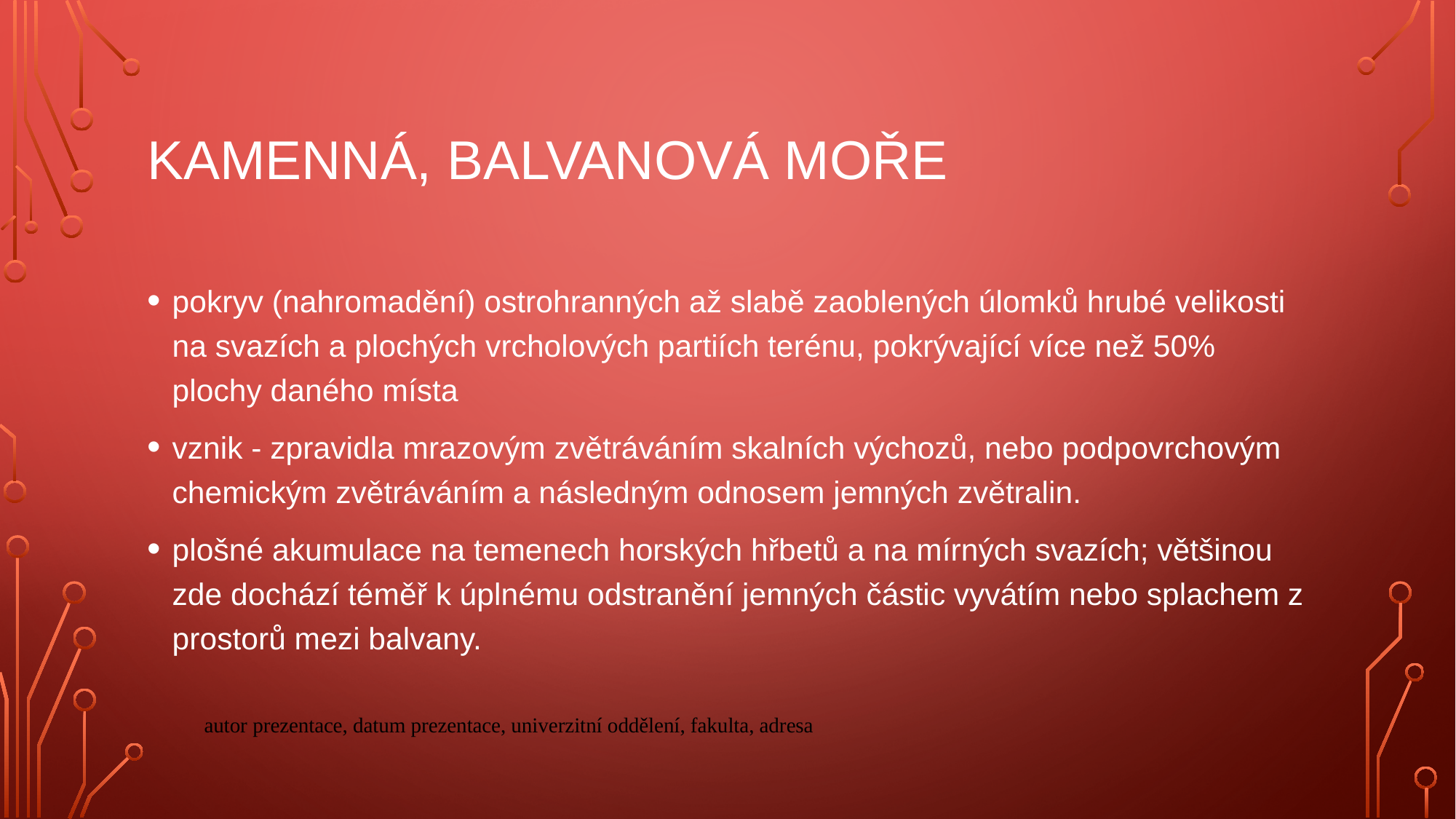

# Kamenná, balvanová moře
pokryv (nahromadění) ostrohranných až slabě zaoblených úlomků hrubé velikosti na svazích a plochých vrcholových partiích terénu, pokrývající více než 50% plochy daného místa
vznik - zpravidla mrazovým zvětráváním skalních výchozů, nebo podpovrchovým chemickým zvětráváním a následným odnosem jemných zvětralin.
plošné akumulace na temenech horských hřbetů a na mírných svazích; většinou zde dochází téměř k úplnému odstranění jemných částic vyvátím nebo splachem z prostorů mezi balvany.
autor prezentace, datum prezentace, univerzitní oddělení, fakulta, adresa